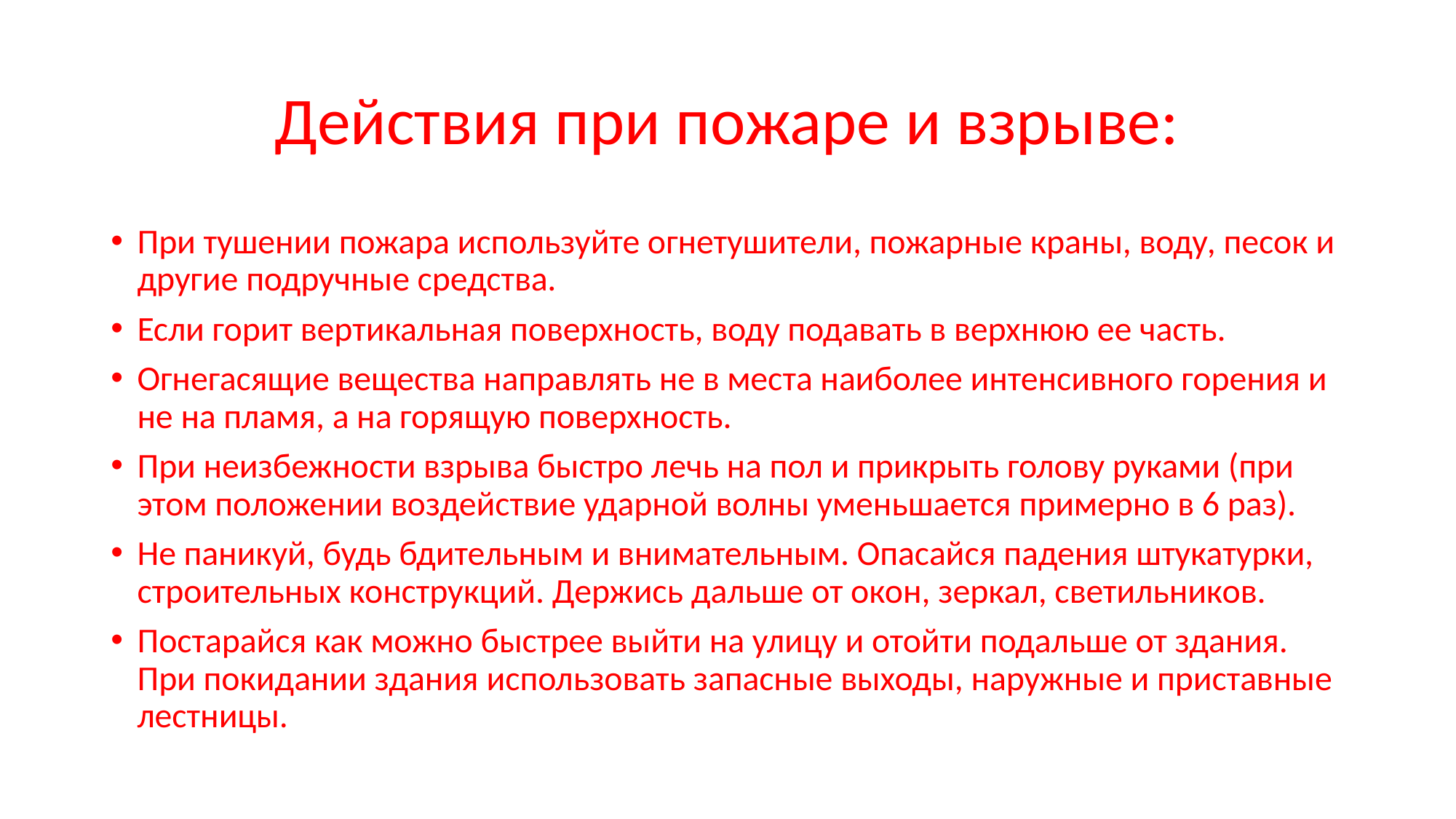

# Действия при пожаре и взрыве:
При тушении пожара используйте огнетушители, пожарные краны, воду, песок и другие подручные средства.
Если горит вертикальная поверхность, воду подавать в верхнюю ее часть.
Огнегасящие вещества направлять не в места наиболее интенсивного горения и не на пламя, а на горящую поверхность.
При неизбежности взрыва быстро лечь на пол и прикрыть голову руками (при этом положении воздействие ударной волны уменьшается примерно в 6 раз).
Не паникуй, будь бдительным и внимательным. Опасайся падения штукатурки, строительных конструкций. Держись дальше от окон, зеркал, светильников.
Постарайся как можно быстрее выйти на улицу и отойти подальше от здания. При покидании здания использовать запасные выходы, наружные и приставные лестницы.